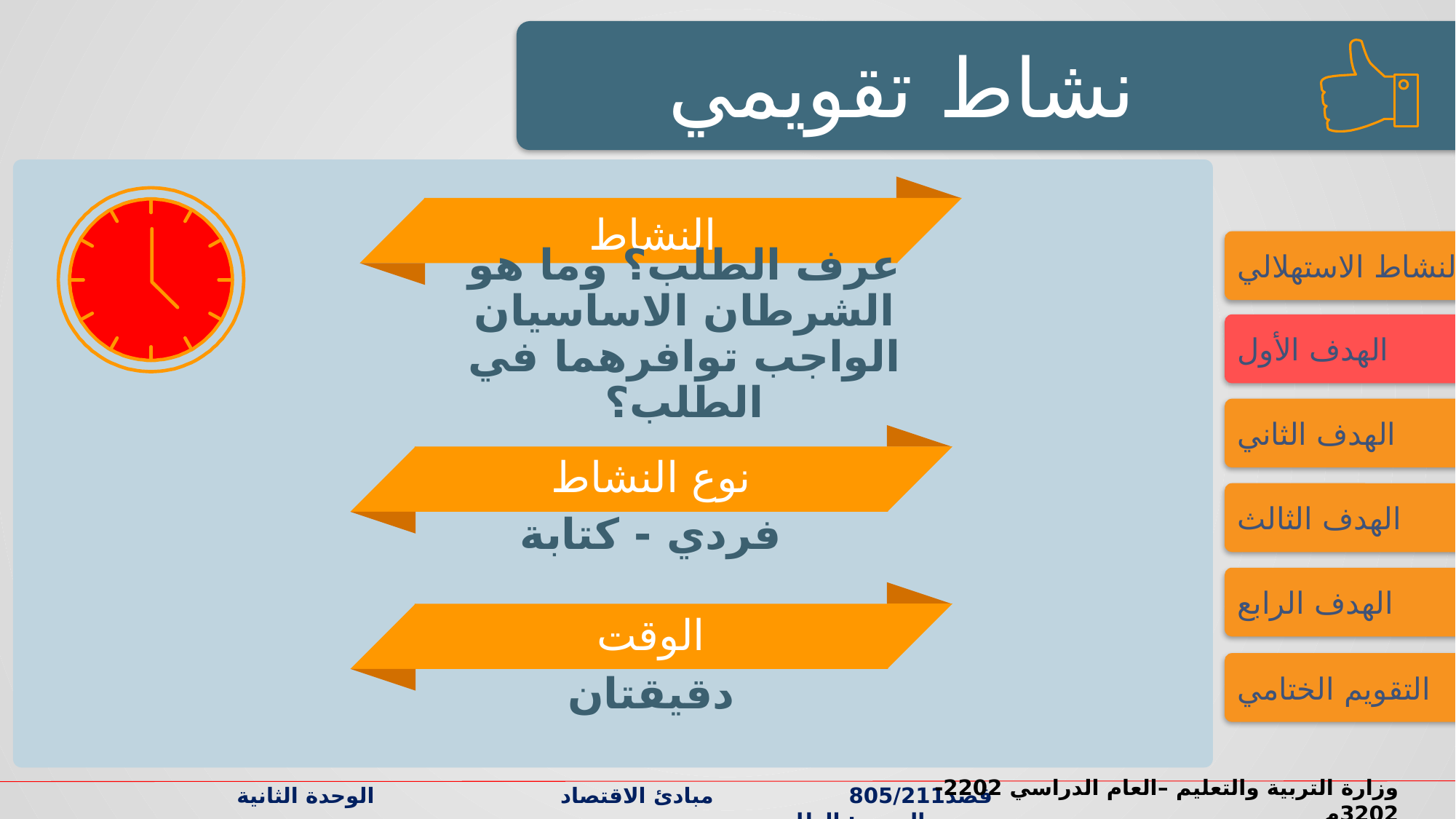

نشاط تقويمي

النشاط
النشاط الاستهلالي
عرف الطلب؟ وما هو الشرطان الاساسيان الواجب توافرهما في الطلب؟
الهدف الأول
الهدف الثاني

نوع النشاط
الهدف الثالث
فردي - كتابة
الهدف الرابع

الوقت
التقويم الختامي
دقيقتان
وزارة التربية والتعليم –العام الدراسي 2022-2023م
قصد805/211                  مبادئ الاقتصاد                         الوحدة الثانية                         الدرس: الطلب